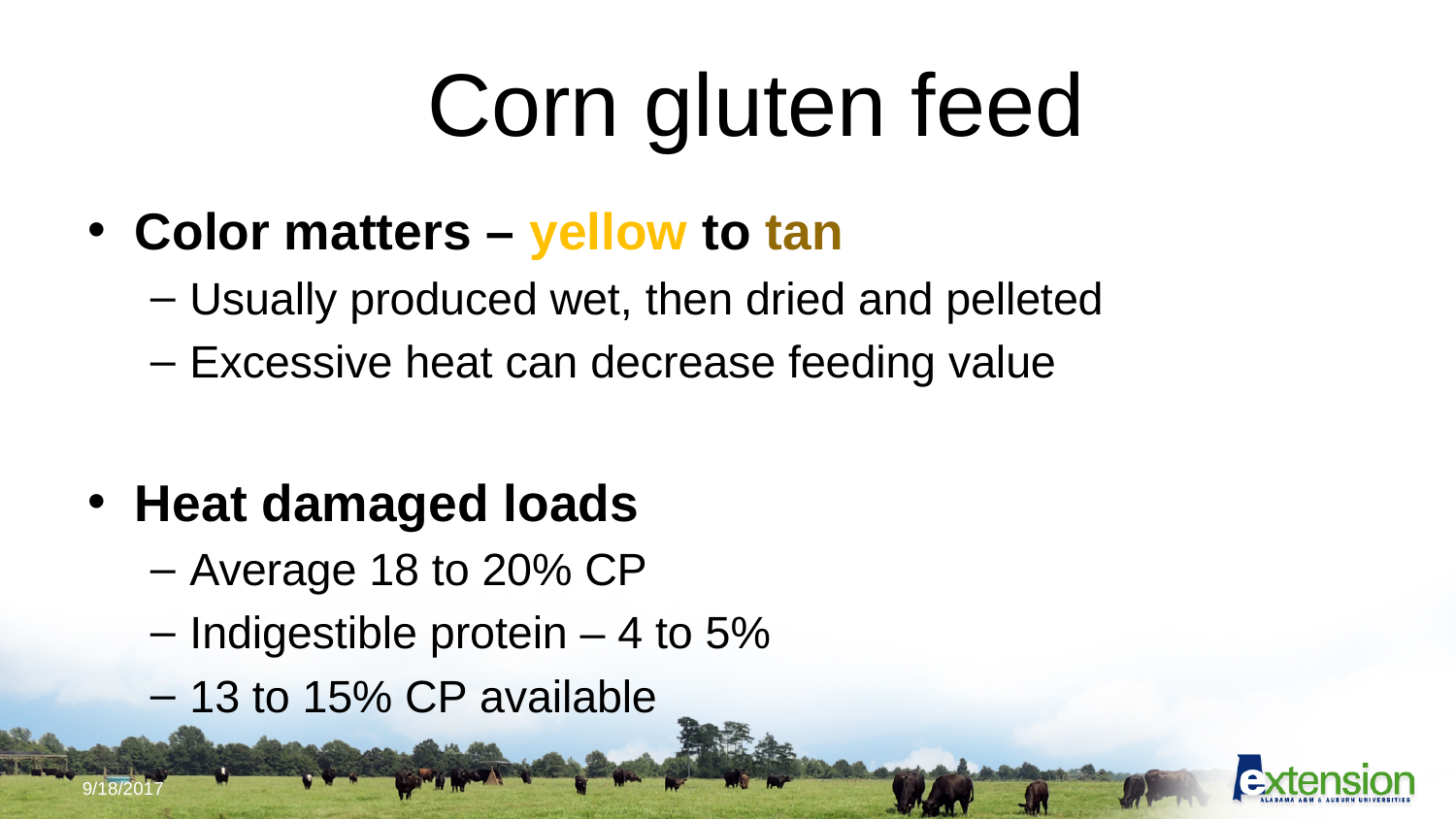

# Corn gluten feed
Color matters – yellow to tan
Usually produced wet, then dried and pelleted
Excessive heat can decrease feeding value

Heat damaged loads
Average 18 to 20% CP
Indigestible protein – 4 to 5%
13 to 15% CP available

19
9/18/2017